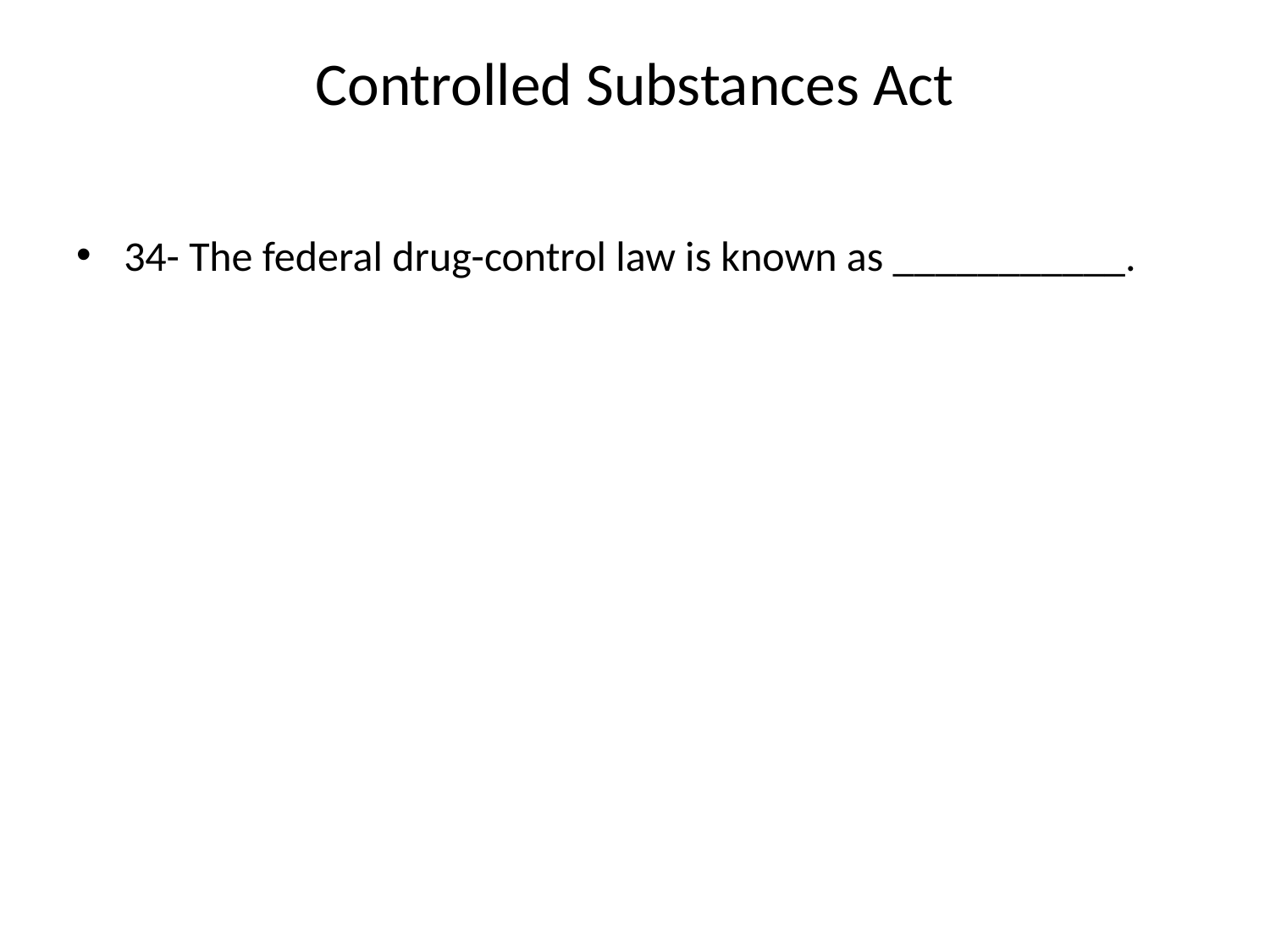

# Controlled Substances Act
34- The federal drug-control law is known as ___________.